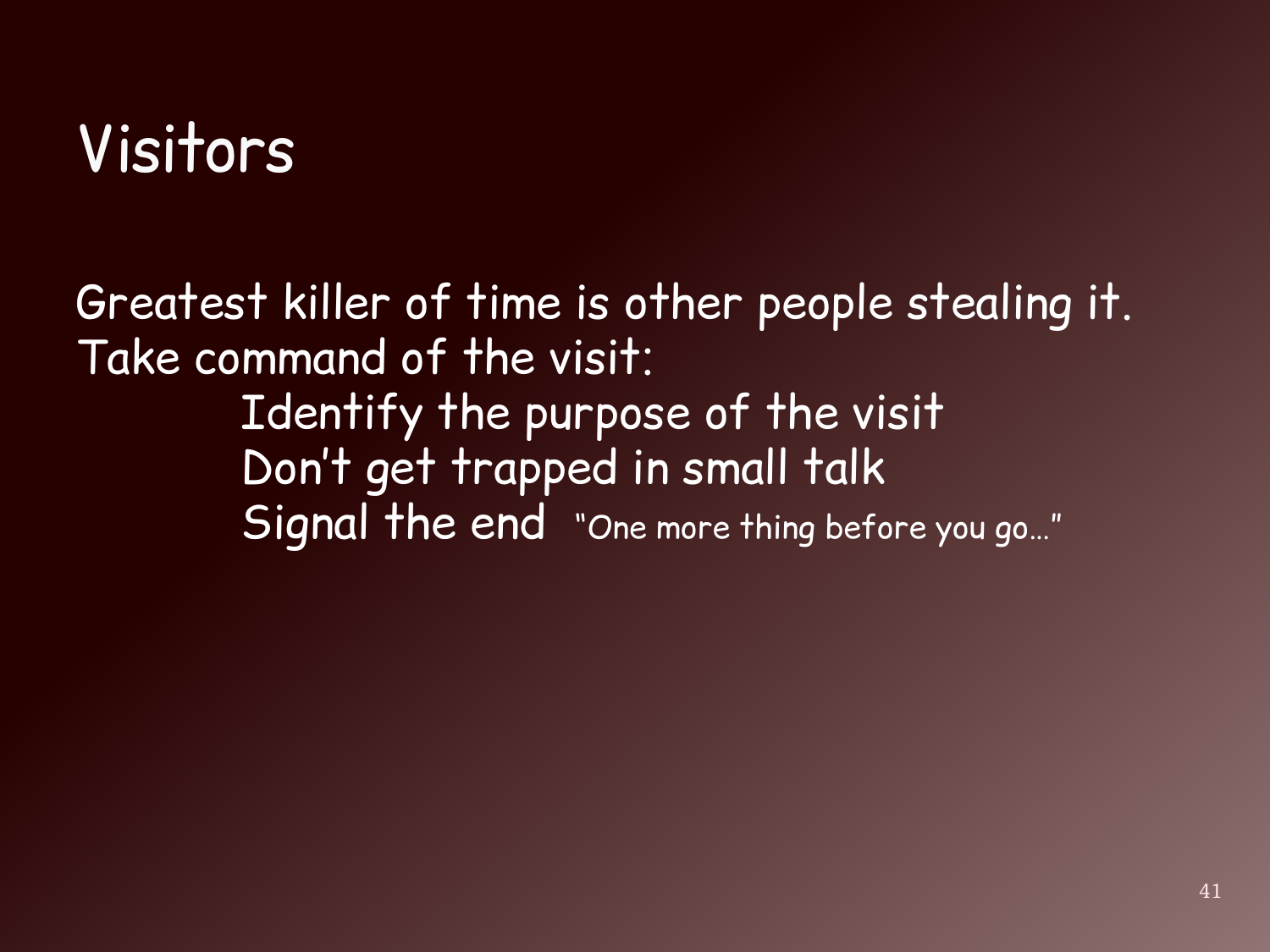

# Visitors

Greatest killer of time is other people stealing it.
Take command of the visit:
		Identify the purpose of the visit
		Don’t get trapped in small talk
		Signal the end  “One more thing before you go…”
41